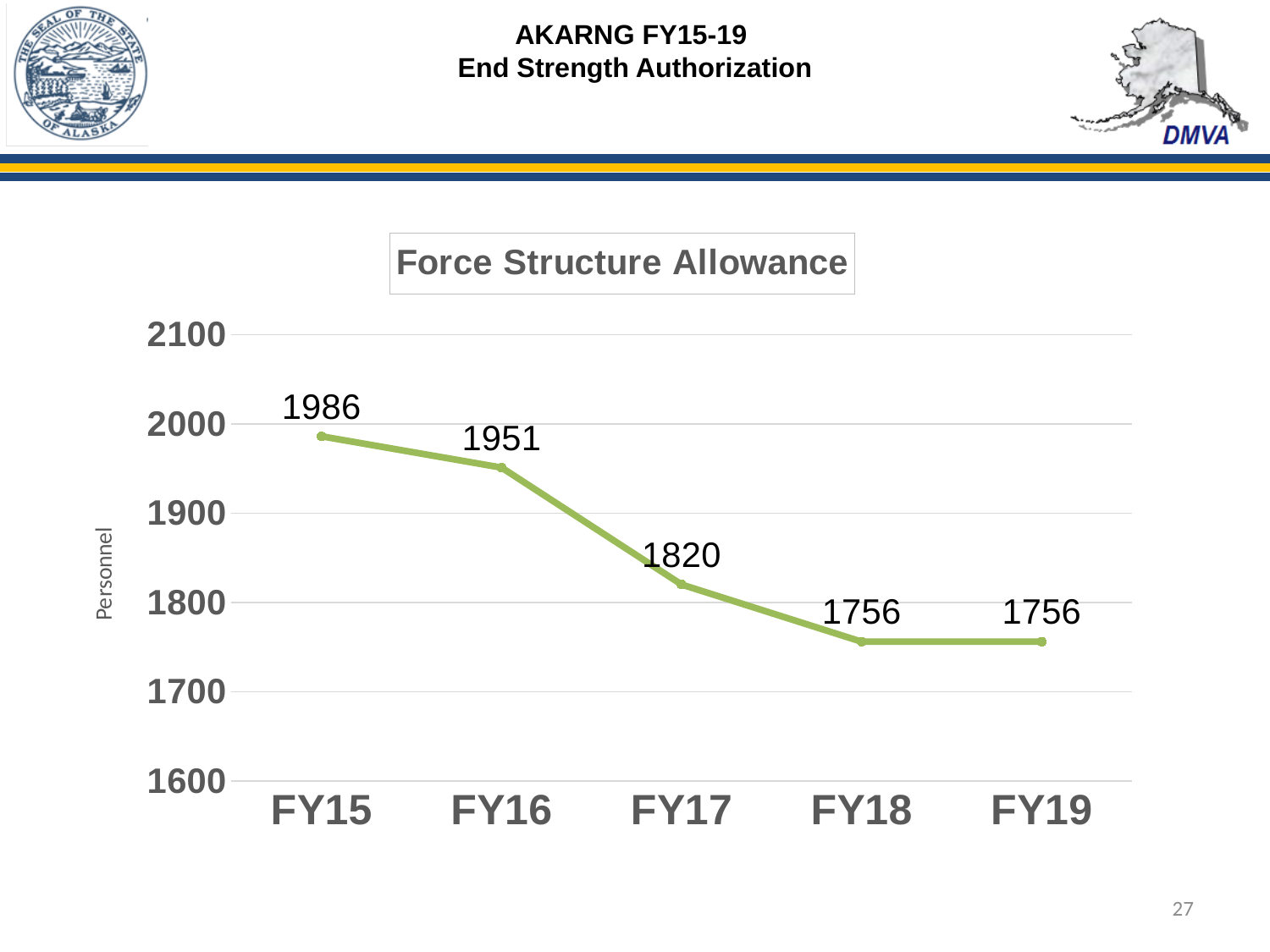

# AKARNG FY15-19 End Strength Authorization

### Chart: Force Structure Allowance

| Category | FSA/ES |
|---|---|
| FY15 | 1986.0 |
| FY16 | 1951.0 |
| FY17 | 1820.0 |
| FY18 | 1756.0 |
| FY19 | 1756.0 |
27